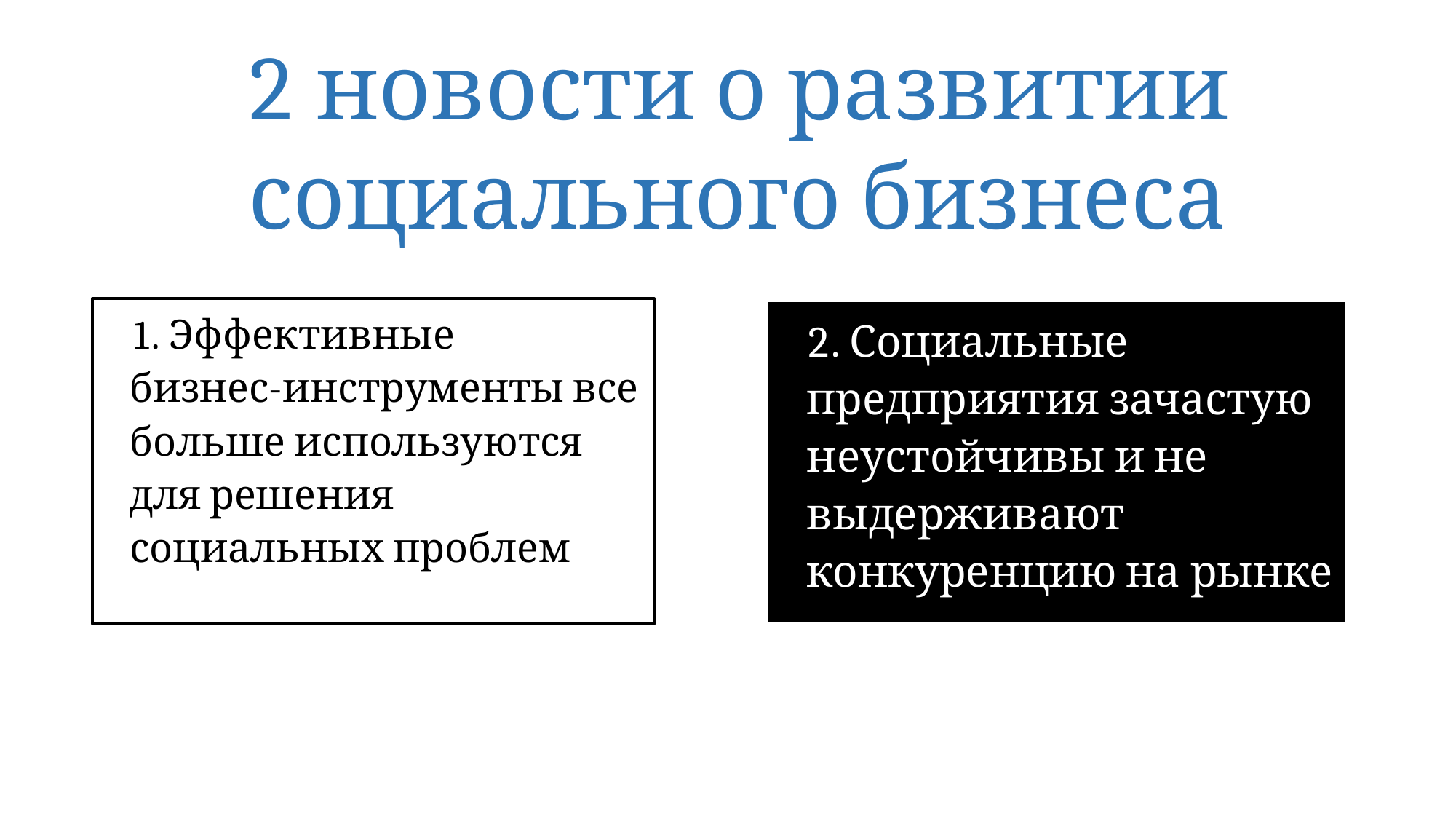

2 новости о развитии социального бизнеса
1. Эффективные
бизнес-инструменты все больше используются для решения социальных проблем
2. Социальные предприятия зачастую неустойчивы и не выдерживают конкуренцию на рынке